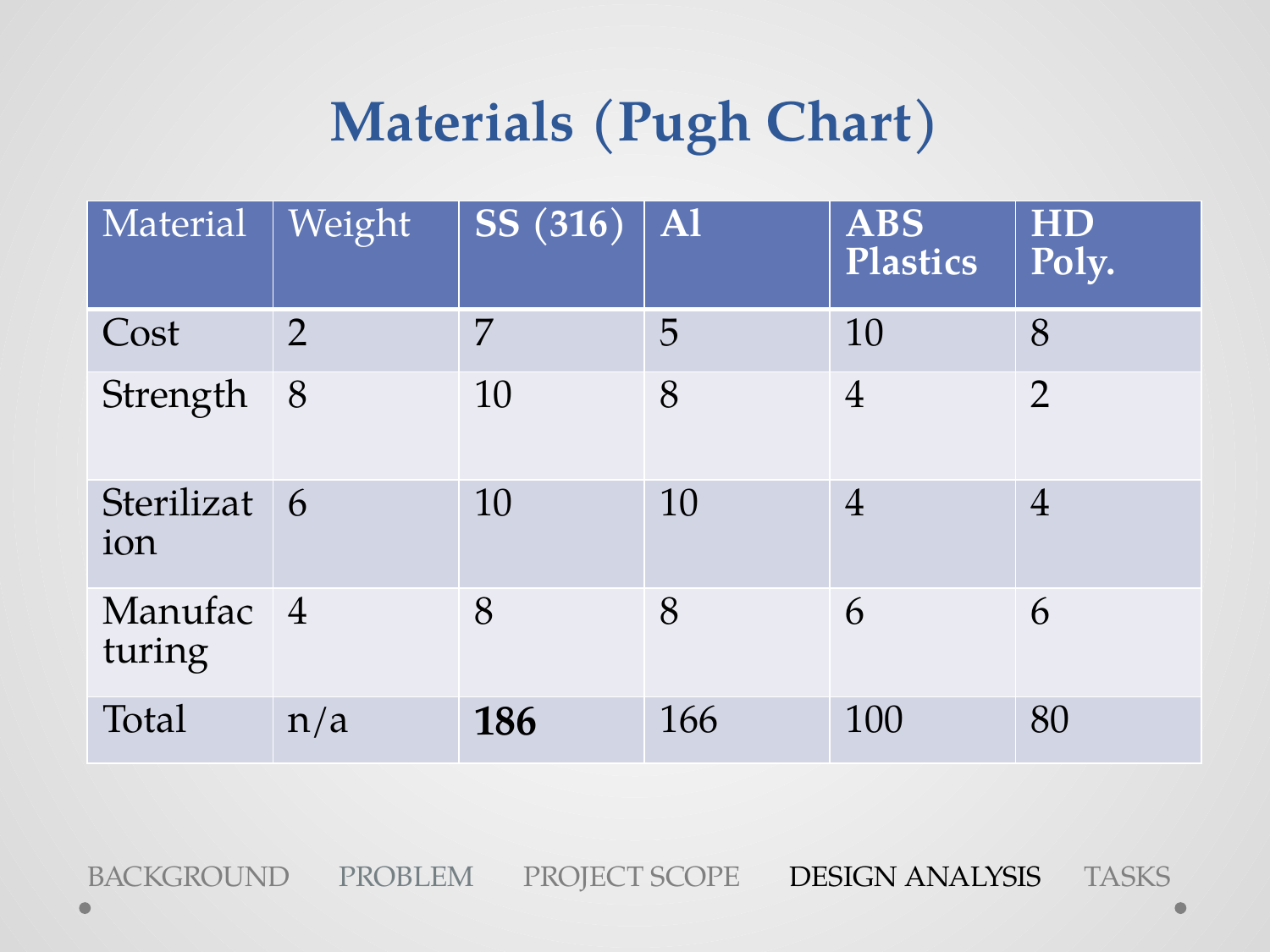

# Materials (Pugh Chart)
| Material | Weight | SS (316) | Al | ABS Plastics | HD Poly. |
| --- | --- | --- | --- | --- | --- |
| Cost | 2 | 7 | 5 | 10 | 8 |
| Strength | 8 | 10 | 8 | 4 | 2 |
| Sterilization | 6 | 10 | 10 | 4 | 4 |
| Manufacturing | 4 | 8 | 8 | 6 | 6 |
| Total | n/a | 186 | 166 | 100 | 80 |
BACKGROUND       PROBLEM       PROJECT SCOPE       DESIGN ANALYSIS      TASKS